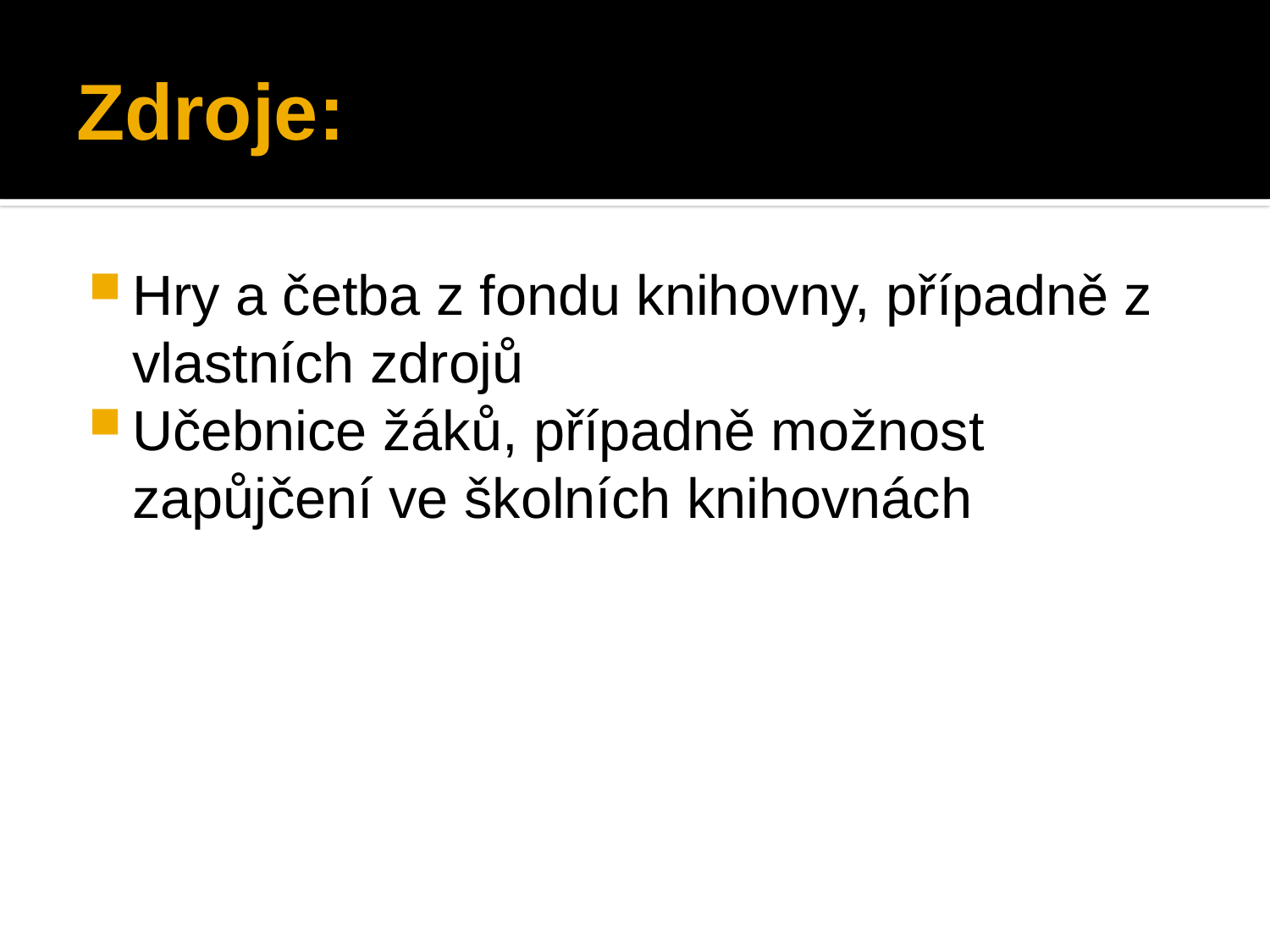

# Zdroje:
Hry a četba z fondu knihovny, případně z vlastních zdrojů
Učebnice žáků, případně možnost zapůjčení ve školních knihovnách